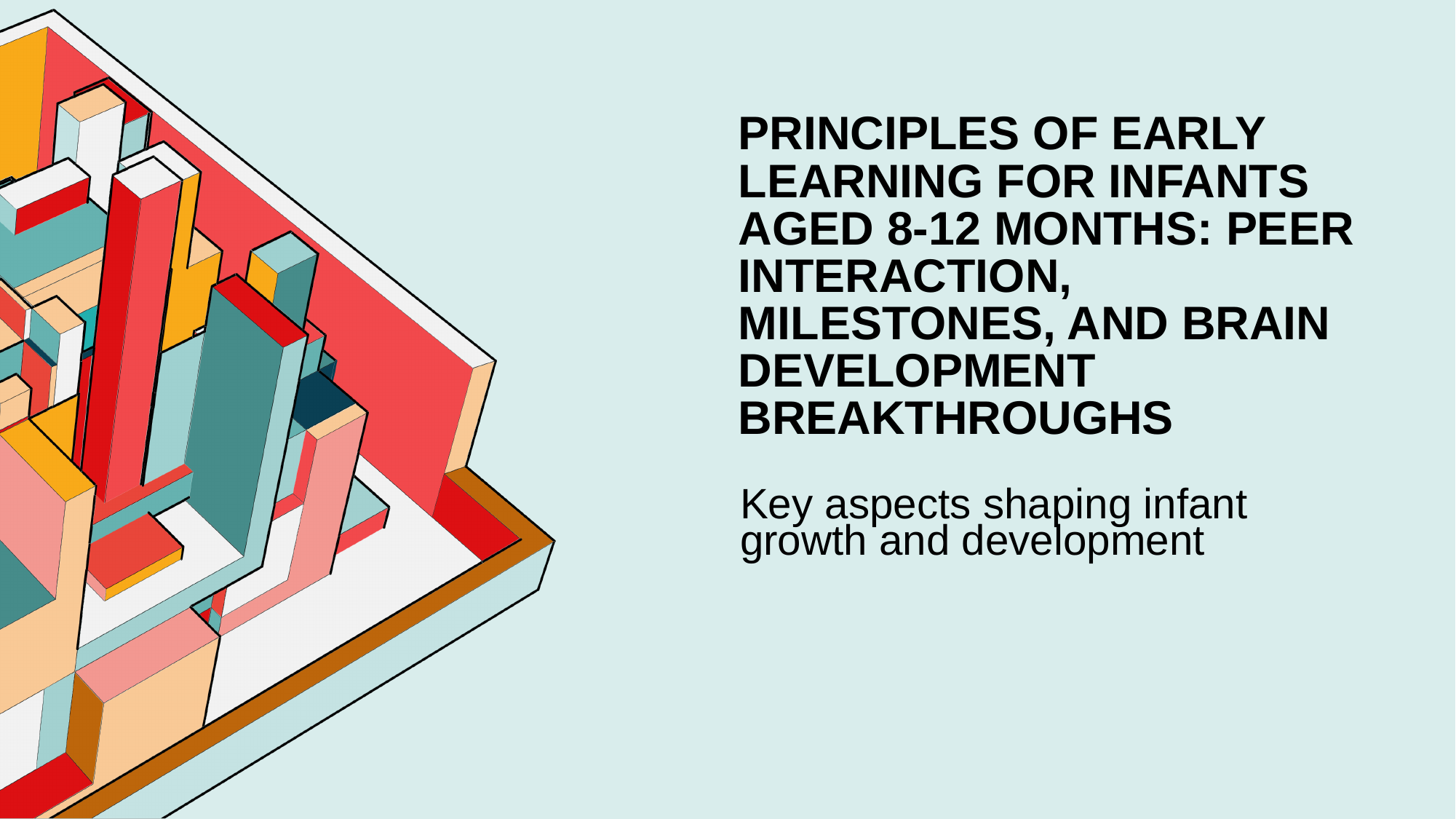

# Principles of Early Learning for Infants Aged 8-12 Months: Peer Interaction, Milestones, and Brain Development Breakthroughs
Key aspects shaping infant growth and development